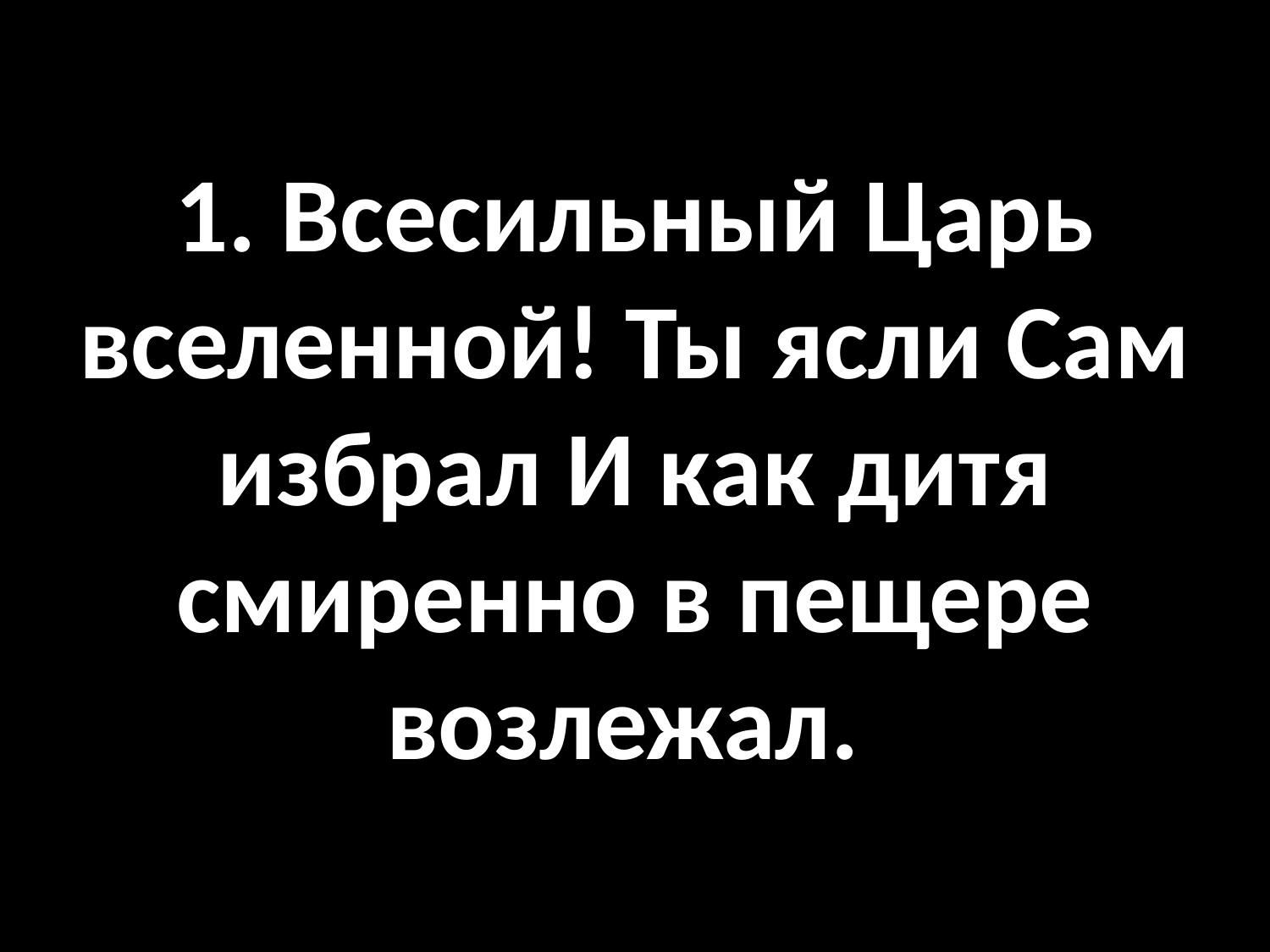

# 1. Всесильный Царь вселенной! Ты ясли Сам избрал И как дитя смиренно в пещере возлежал.